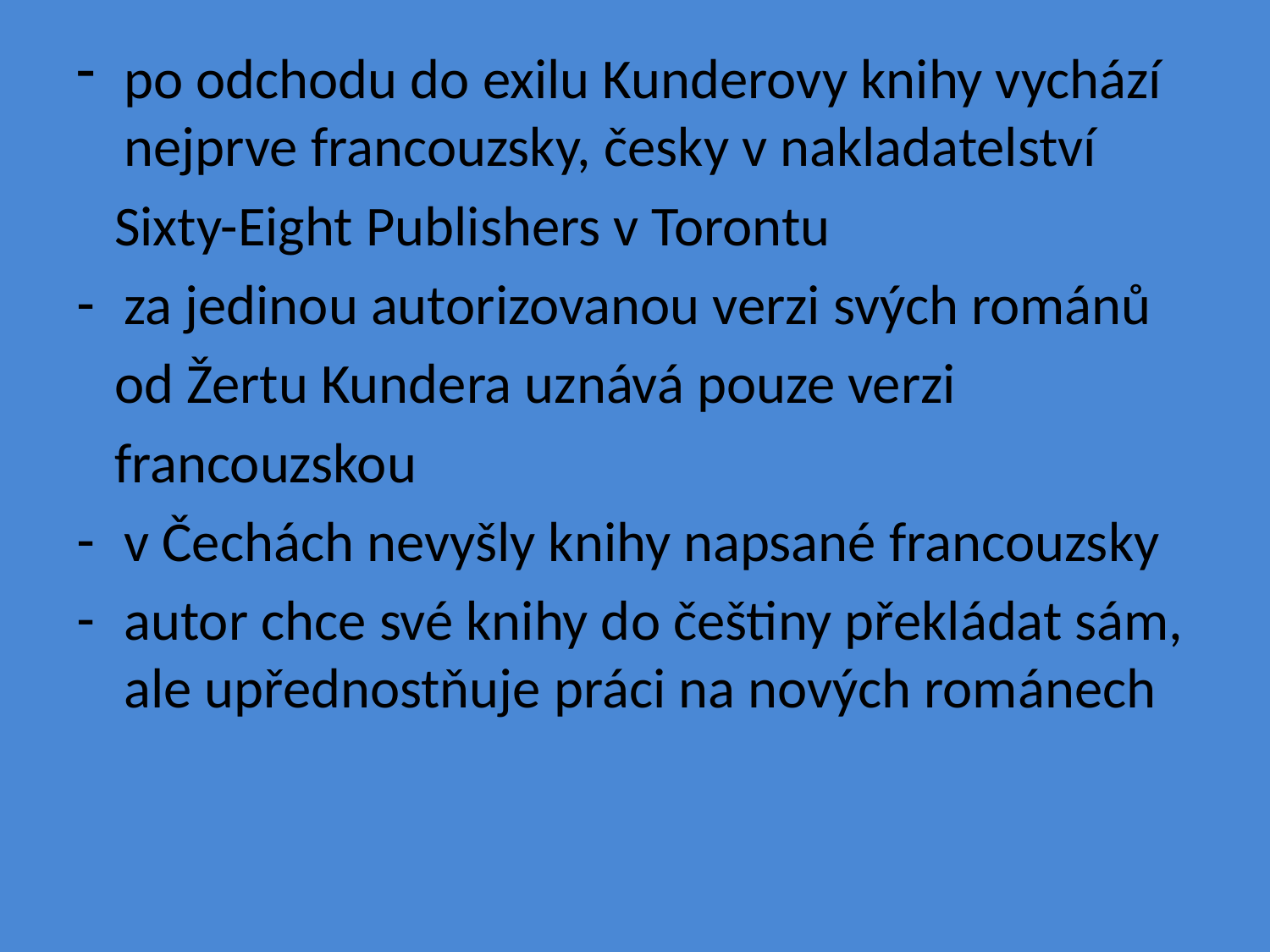

po odchodu do exilu Kunderovy knihy vychází nejprve francouzsky, česky v nakladatelství
   Sixty-Eight Publishers v Torontu
za jedinou autorizovanou verzi svých románů
   od Žertu Kundera uznává pouze verzi
   francouzskou
v Čechách nevyšly knihy napsané francouzsky
autor chce své knihy do češtiny překládat sám, ale upřednostňuje práci na nových románech